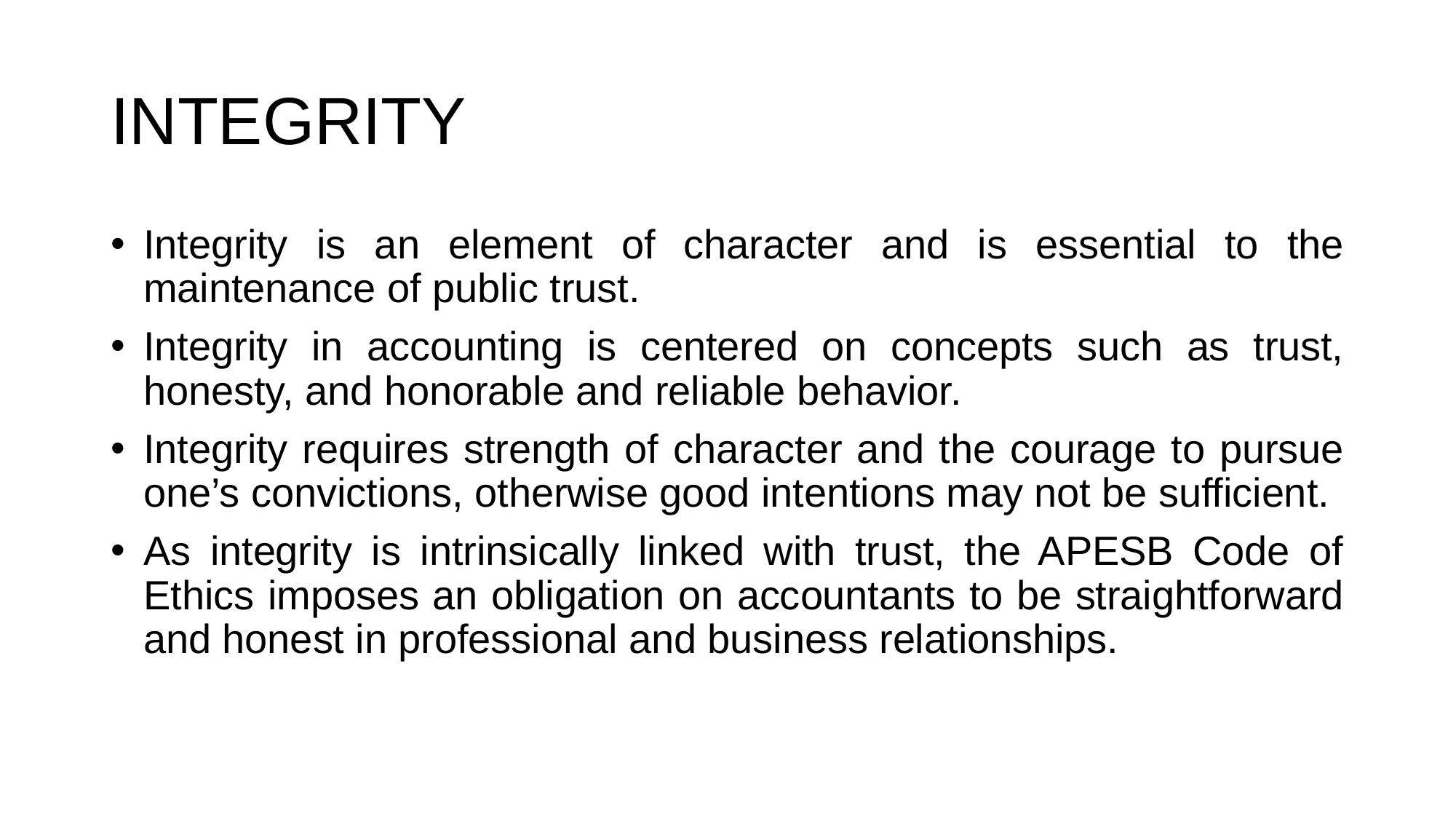

# INTEGRITY
Integrity is an element of character and is essential to the maintenance of public trust.
Integrity in accounting is centered on concepts such as trust, honesty, and honorable and reliable behavior.
Integrity requires strength of character and the courage to pursue one’s convictions, otherwise good intentions may not be sufficient.
As integrity is intrinsically linked with trust, the APESB Code of Ethics imposes an obligation on accountants to be straightforward and honest in professional and business relationships.